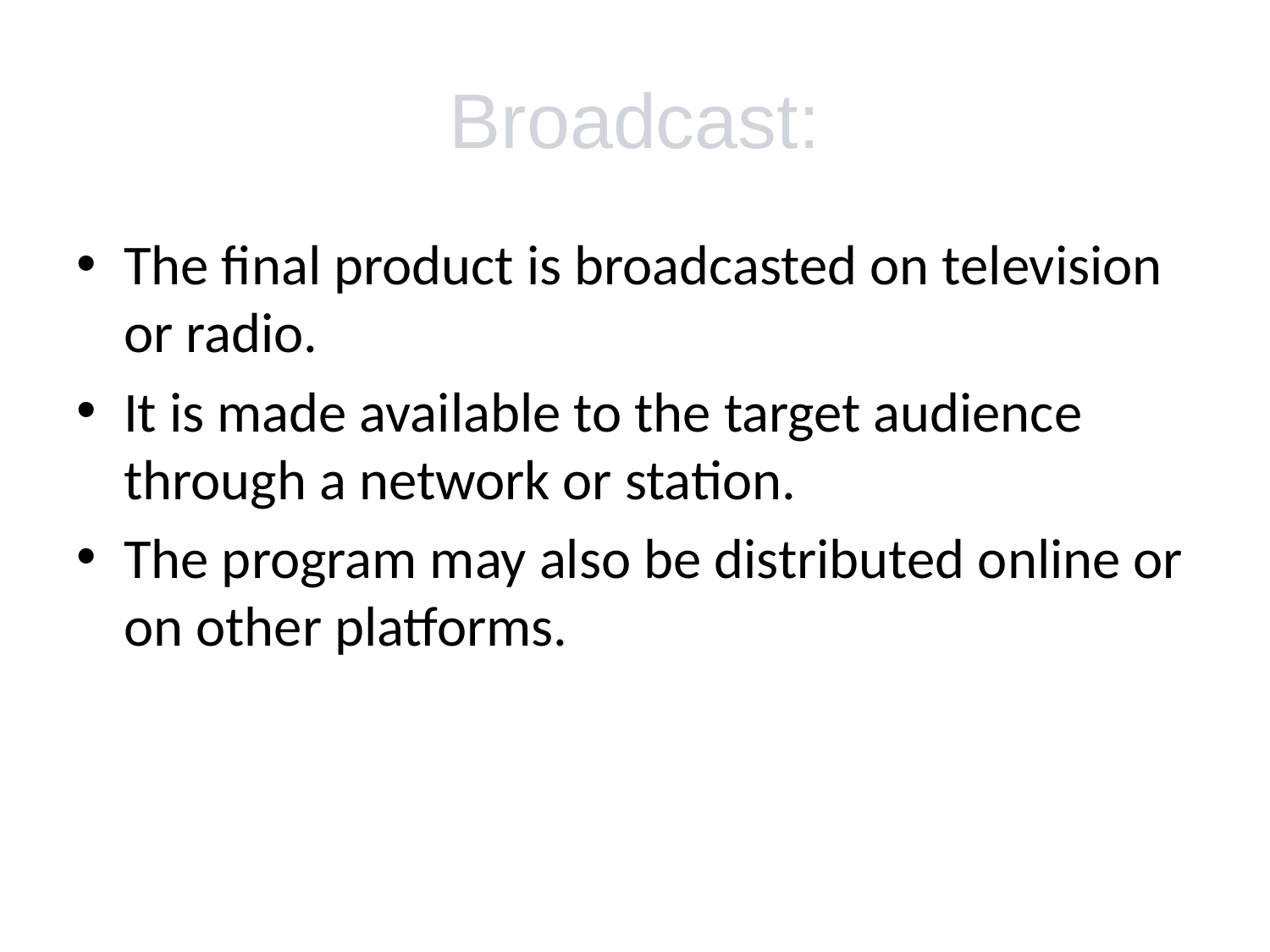

# Broadcast:
The final product is broadcasted on television or radio.
It is made available to the target audience through a network or station.
The program may also be distributed online or on other platforms.